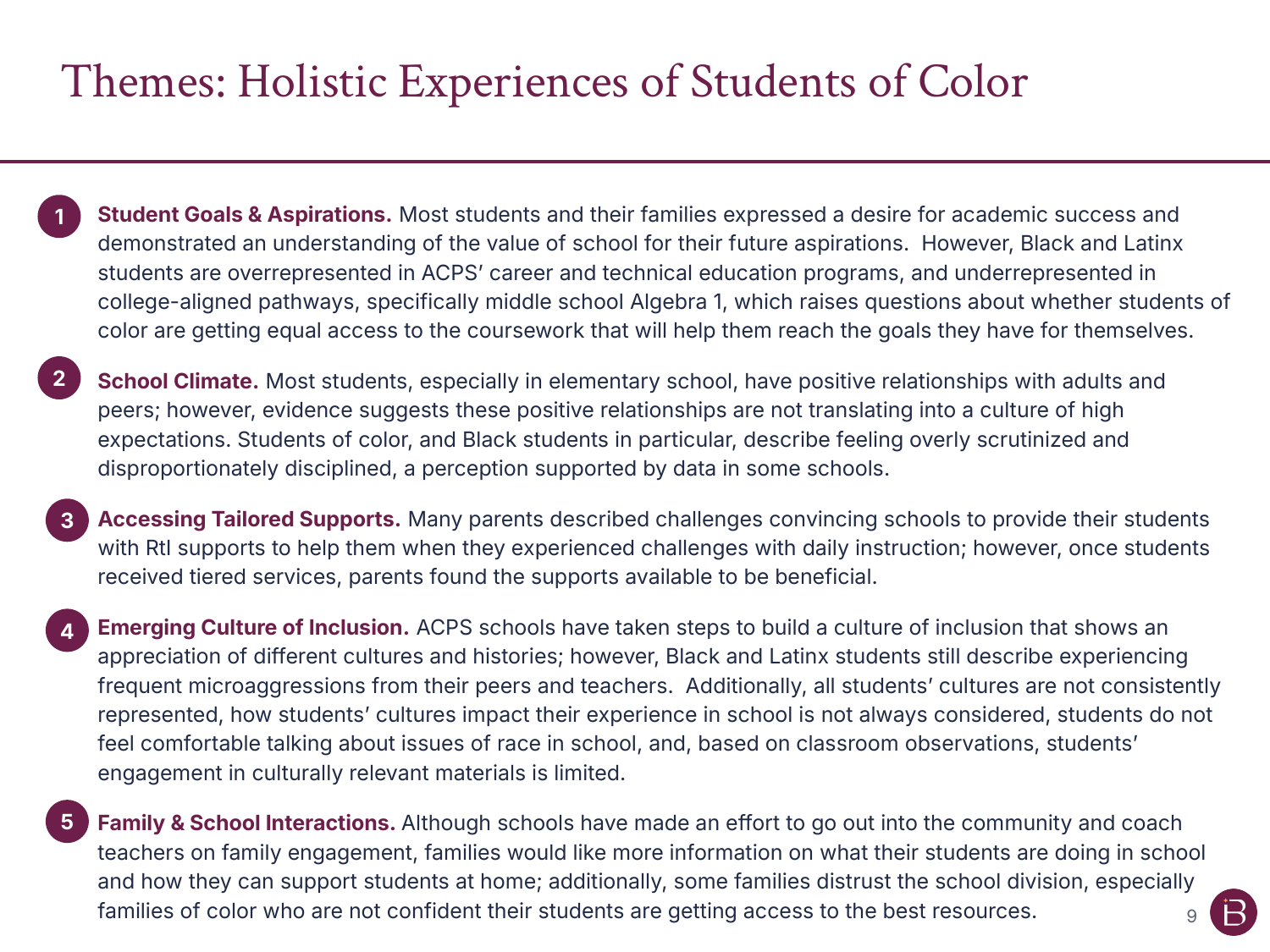

# Themes: Holistic Experiences of Students of Color
Student Goals & Aspirations. Most students and their families expressed a desire for academic success and demonstrated an understanding of the value of school for their future aspirations.  However, Black and Latinx students are overrepresented in ACPS’ career and technical education programs, and underrepresented in college-aligned pathways, specifically middle school Algebra 1, which raises questions about whether students of color are getting equal access to the coursework that will help them reach the goals they have for themselves.
School Climate. Most students, especially in elementary school, have positive relationships with adults and peers; however, evidence suggests these positive relationships are not translating into a culture of high expectations. Students of color, and Black students in particular, describe feeling overly scrutinized and disproportionately disciplined, a perception supported by data in some schools.
Accessing Tailored Supports. Many parents described challenges convincing schools to provide their students with RtI supports to help them when they experienced challenges with daily instruction; however, once students received tiered services, parents found the supports available to be beneficial.
Emerging Culture of Inclusion. ACPS schools have taken steps to build a culture of inclusion that shows an appreciation of different cultures and histories; however, Black and Latinx students still describe experiencing frequent microaggressions from their peers and teachers.  Additionally, all students’ cultures are not consistently represented, how students’ cultures impact their experience in school is not always considered, students do not feel comfortable talking about issues of race in school, and, based on classroom observations, students’ engagement in culturally relevant materials is limited.
Family & School Interactions. Although schools have made an effort to go out into the community and coach teachers on family engagement, families would like more information on what their students are doing in school and how they can support students at home; additionally, some families distrust the school division, especially families of color who are not confident their students are getting access to the best resources.
1
2
3
4
5
9